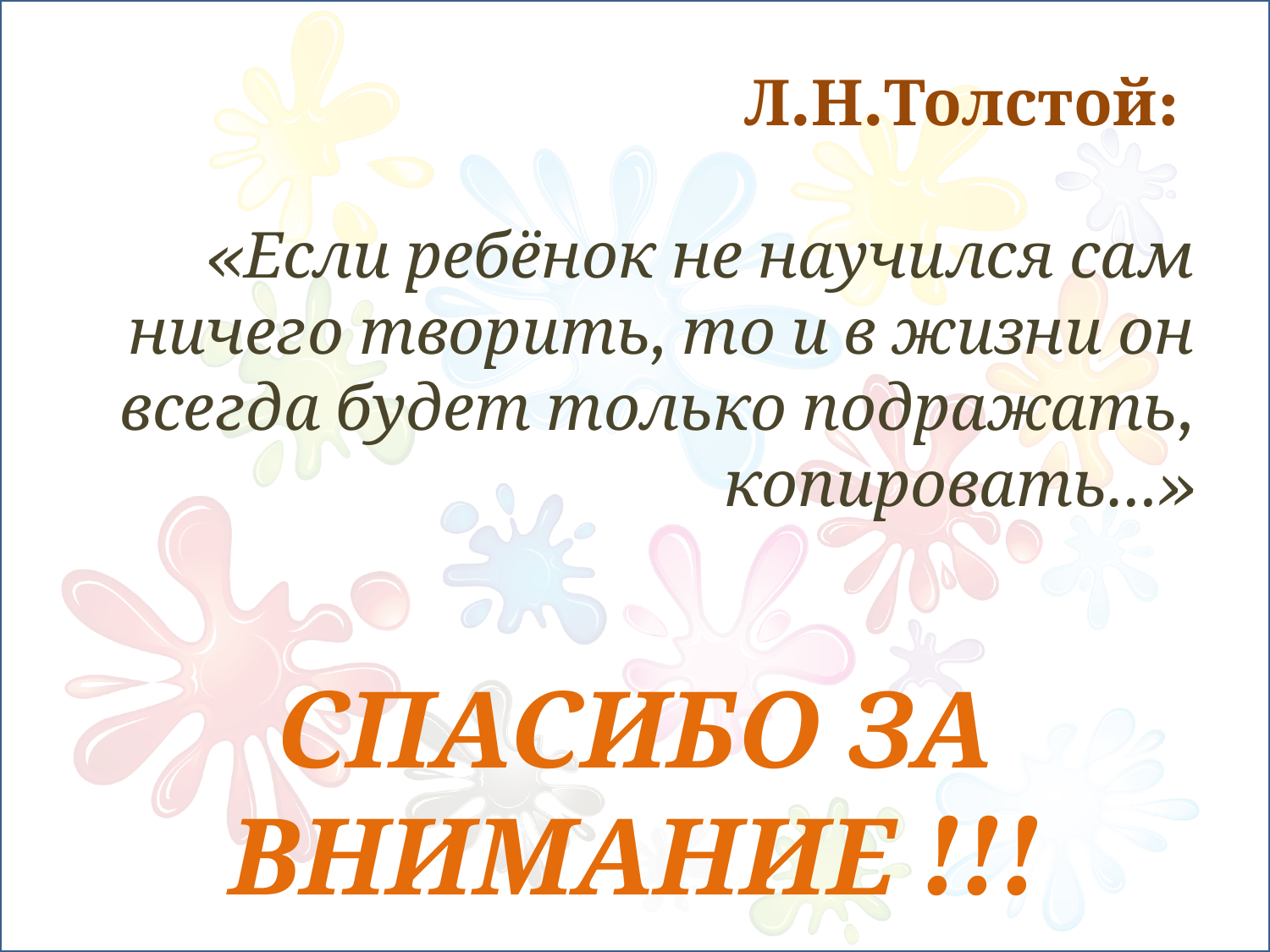

# Л.Н.Толстой: «Если ребёнок не научился сам ничего творить, то и в жизни он всегда будет только подражать, копировать…»
СПАСИБО ЗА ВНИМАНИЕ !!!